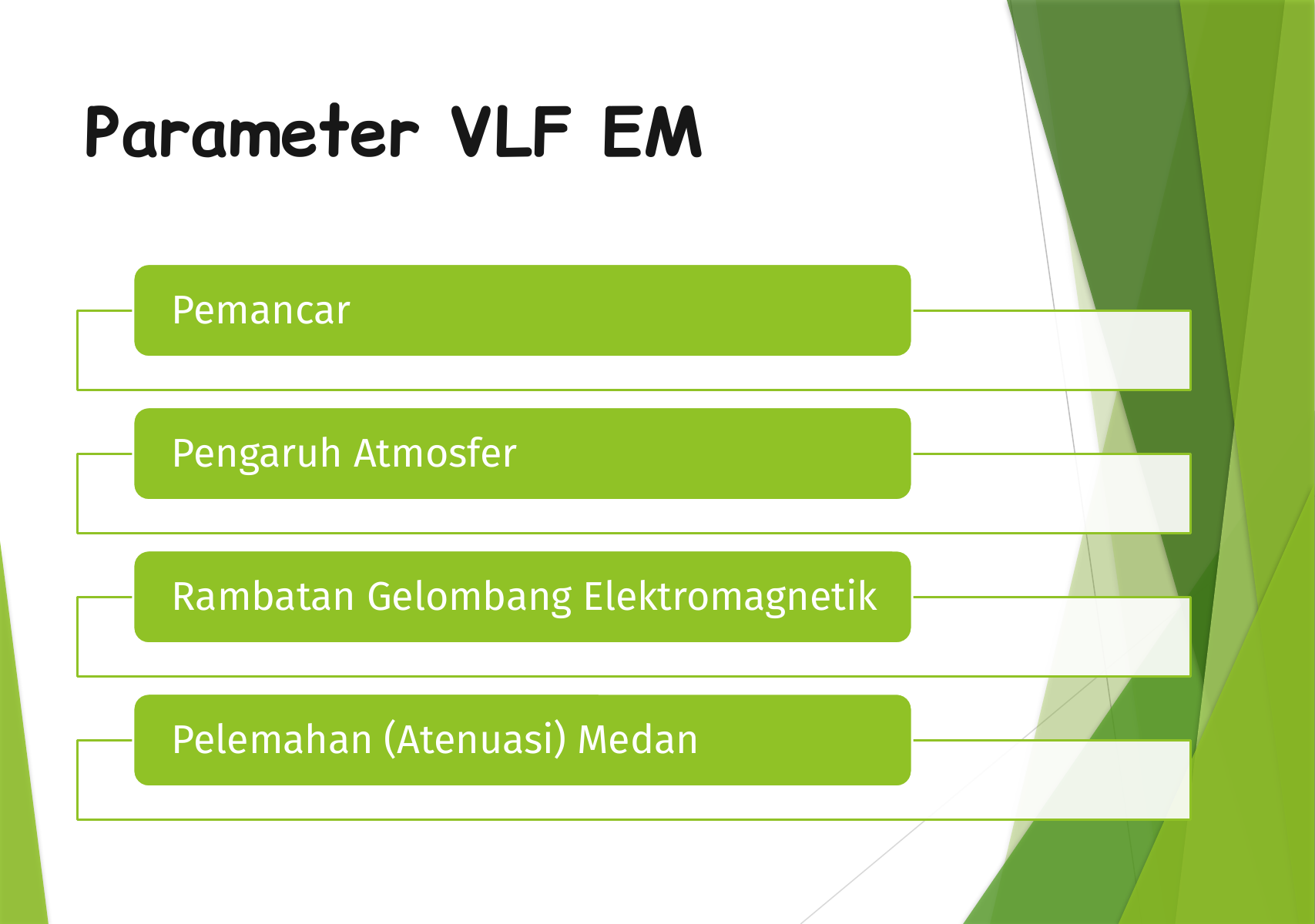

# Parameter VLF EM
Pemancar
Pengaruh Atmosfer
Rambatan Gelombang Elektromagnetik
Pelemahan (Atenuasi) Medan